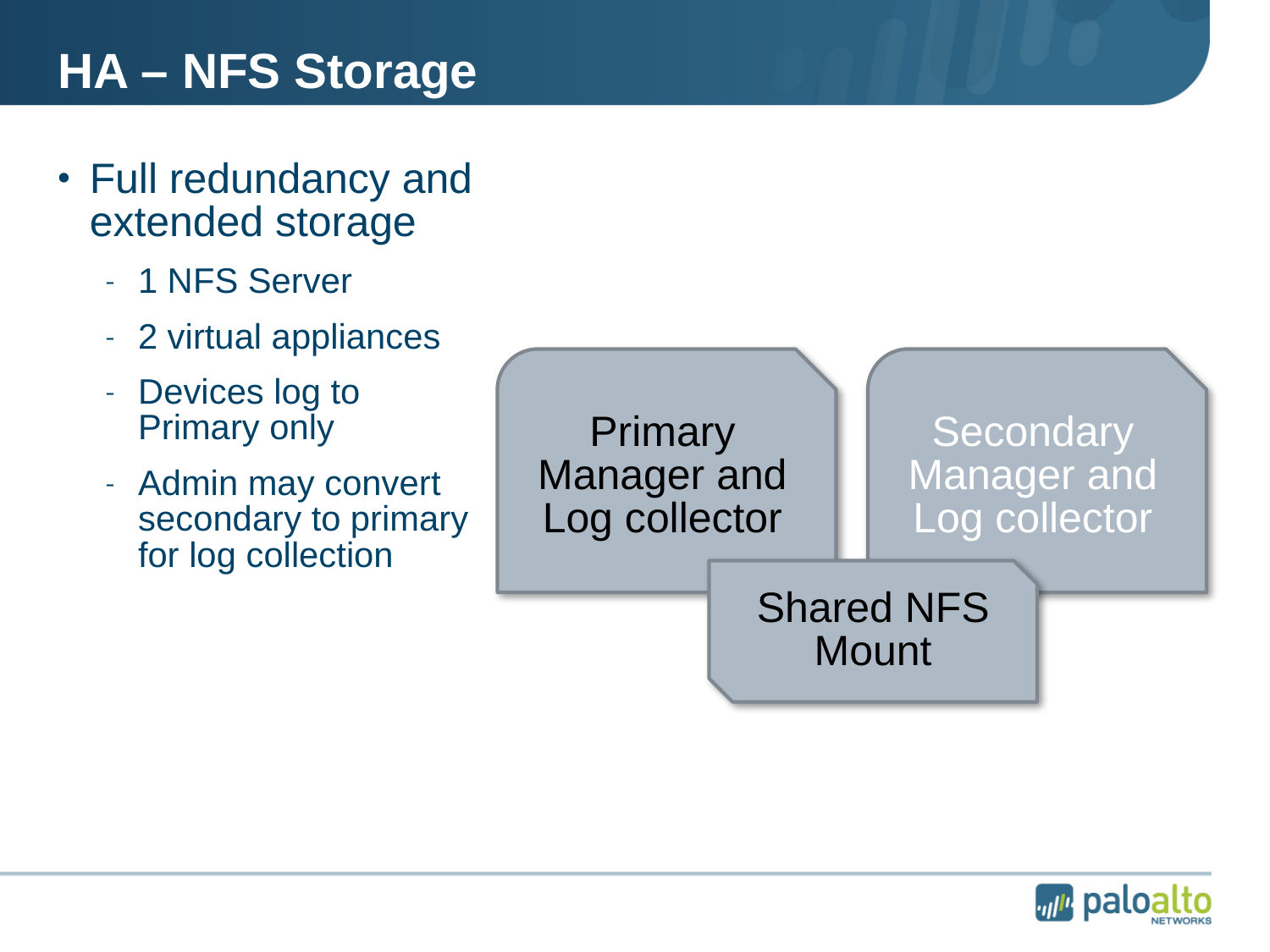

# HA – NFS Storage
Full redundancy and extended storage
1 NFS Server
2 virtual appliances
Devices log to Primary only
Admin may convert secondary to primary for log collection
Primary Manager and Log collector
Secondary Manager and Log collector
Shared NFS Mount